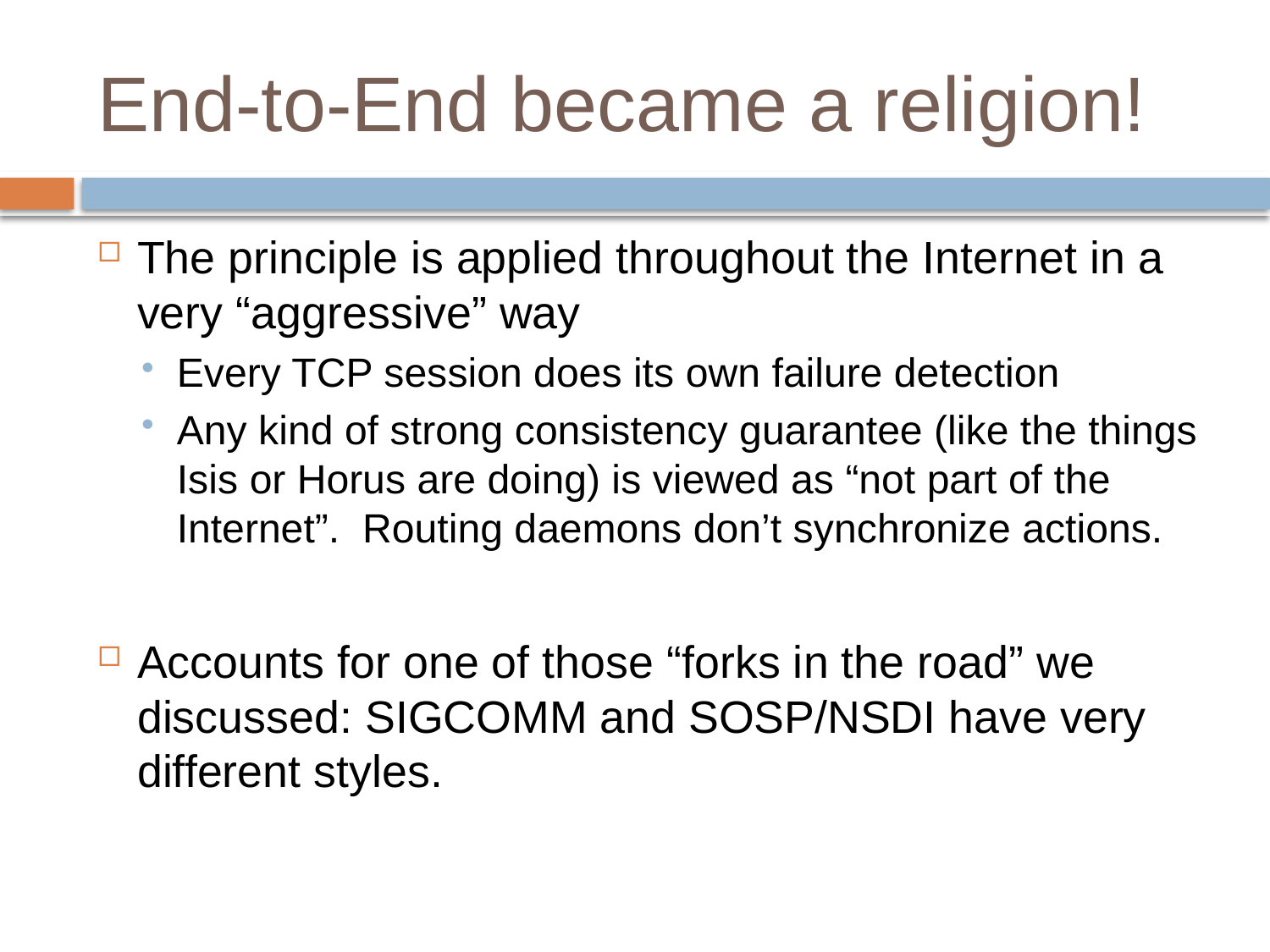

# End-to-End became a religion!
The principle is applied throughout the Internet in a very “aggressive” way
Every TCP session does its own failure detection
Any kind of strong consistency guarantee (like the things Isis or Horus are doing) is viewed as “not part of the Internet”.  Routing daemons don’t synchronize actions.

Accounts for one of those “forks in the road” we discussed: SIGCOMM and SOSP/NSDI have very different styles.